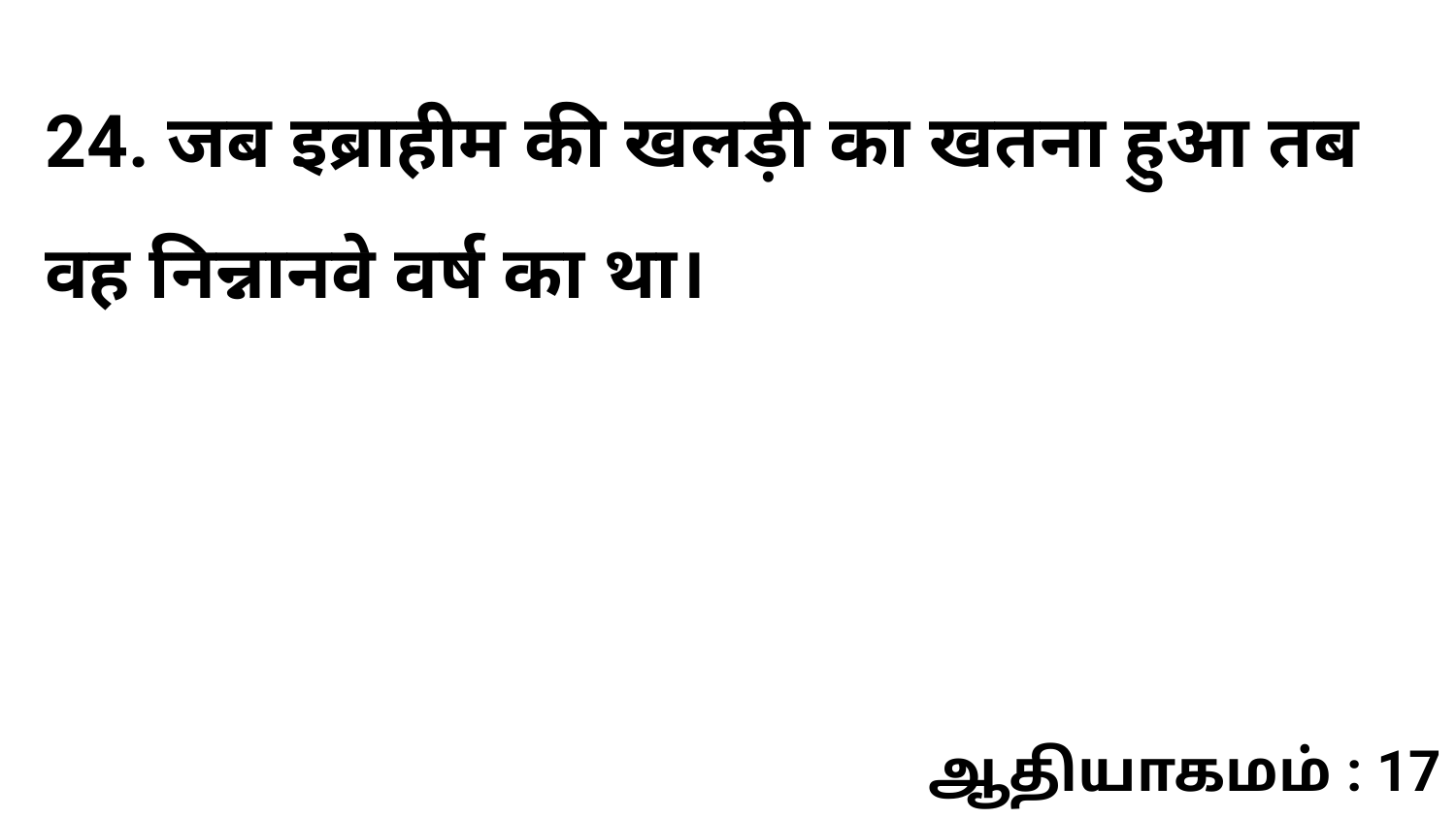

24. जब इब्राहीम की खलड़ी का खतना हुआ तब वह निन्नानवे वर्ष का था।
ஆதியாகமம் : 17